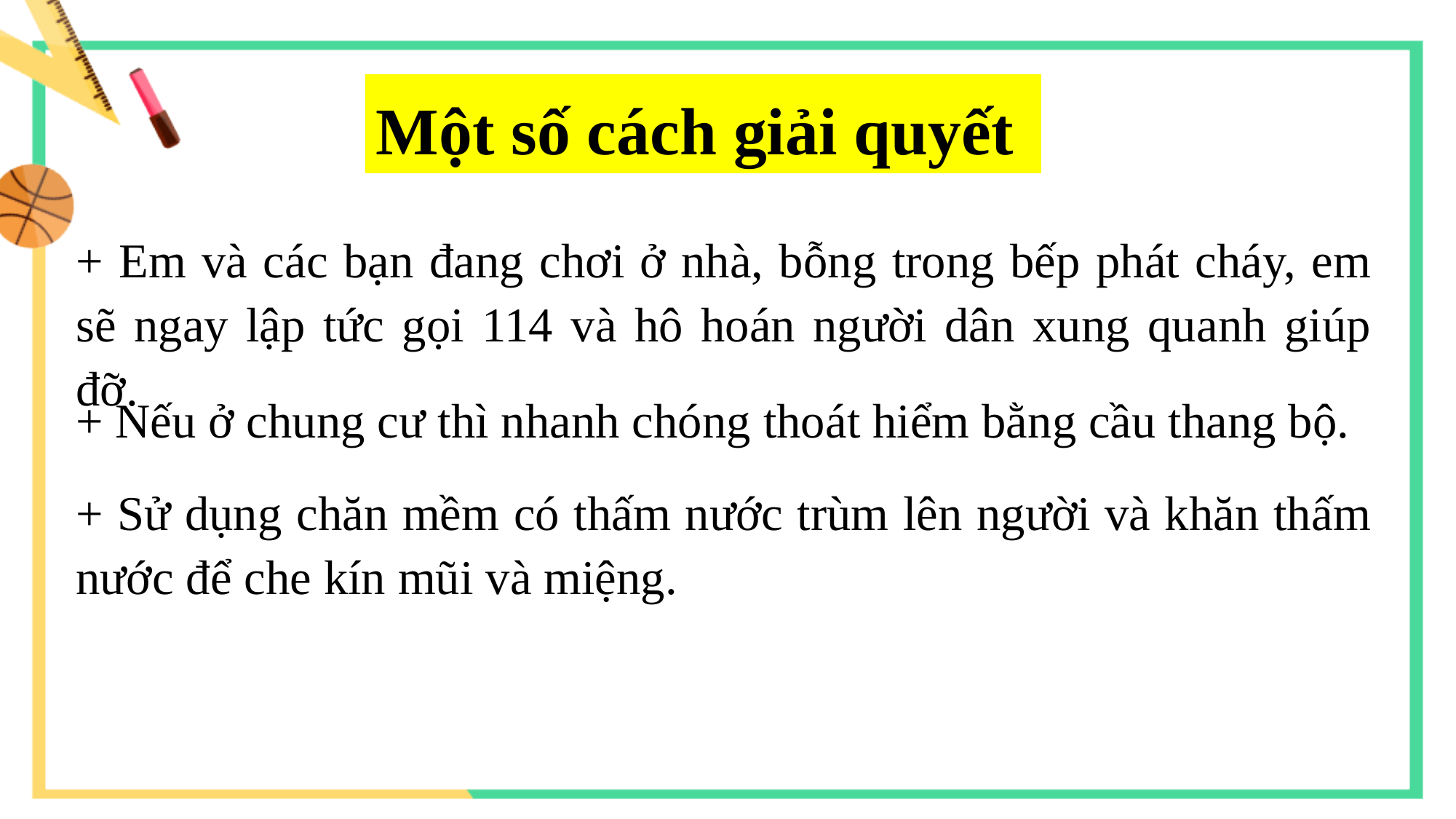

Một số cách giải quyết
+ Em và các bạn đang chơi ở nhà, bỗng trong bếp phát cháy, em sẽ ngay lập tức gọi 114 và hô hoán người dân xung quanh giúp đỡ.
+ Nếu ở chung cư thì nhanh chóng thoát hiểm bằng cầu thang bộ.
+ Sử dụng chăn mềm có thấm nước trùm lên người và khăn thấm nước để che kín mũi và miệng.